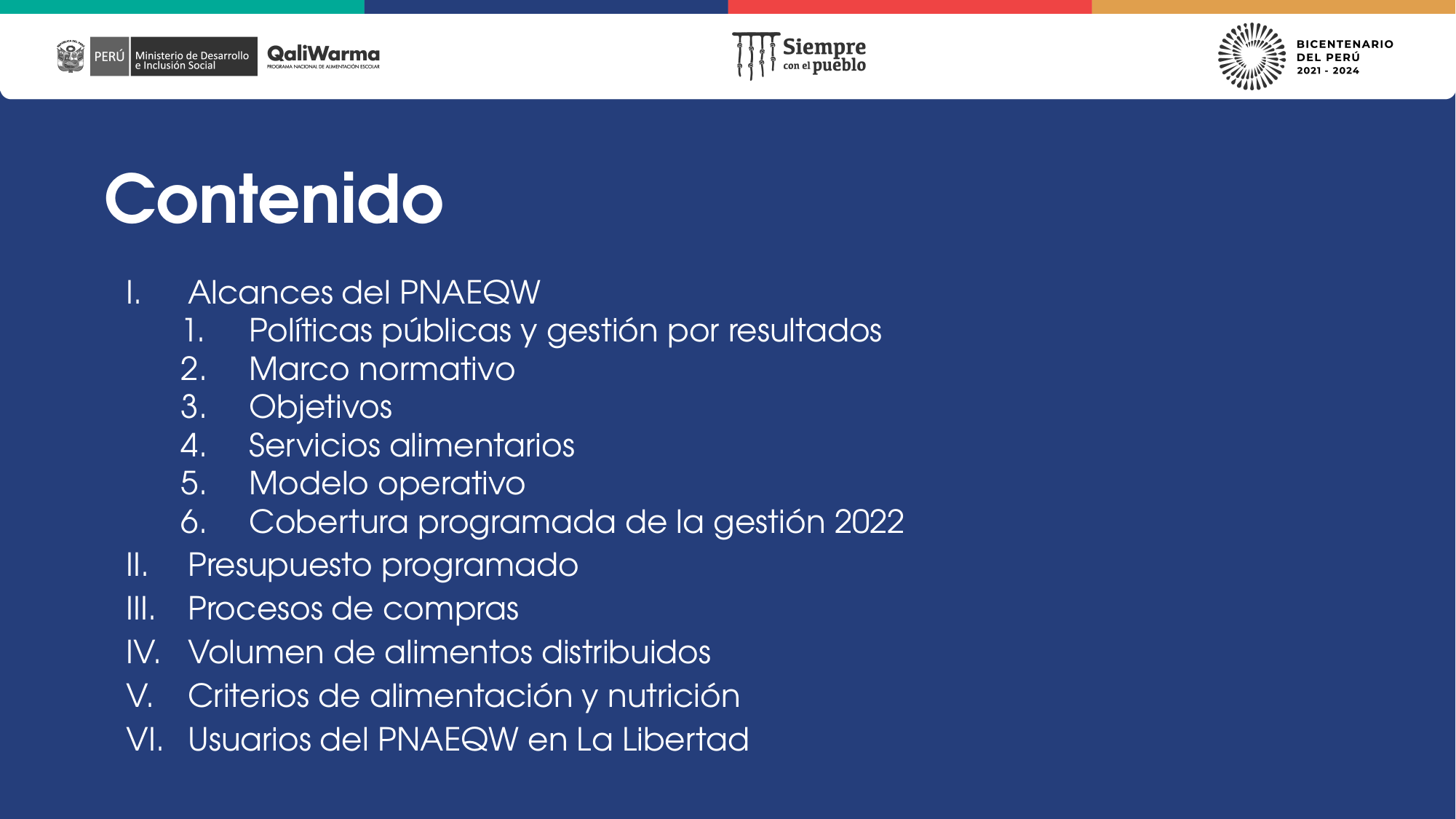

# Contenido
Alcances del PNAEQW
Políticas públicas y gestión por resultados
Marco normativo
Objetivos
Servicios alimentarios
Modelo operativo
Cobertura programada de la gestión 2022
Presupuesto programado
Procesos de compras
Volumen de alimentos distribuidos
Criterios de alimentación y nutrición
Usuarios del PNAEQW en La Libertad